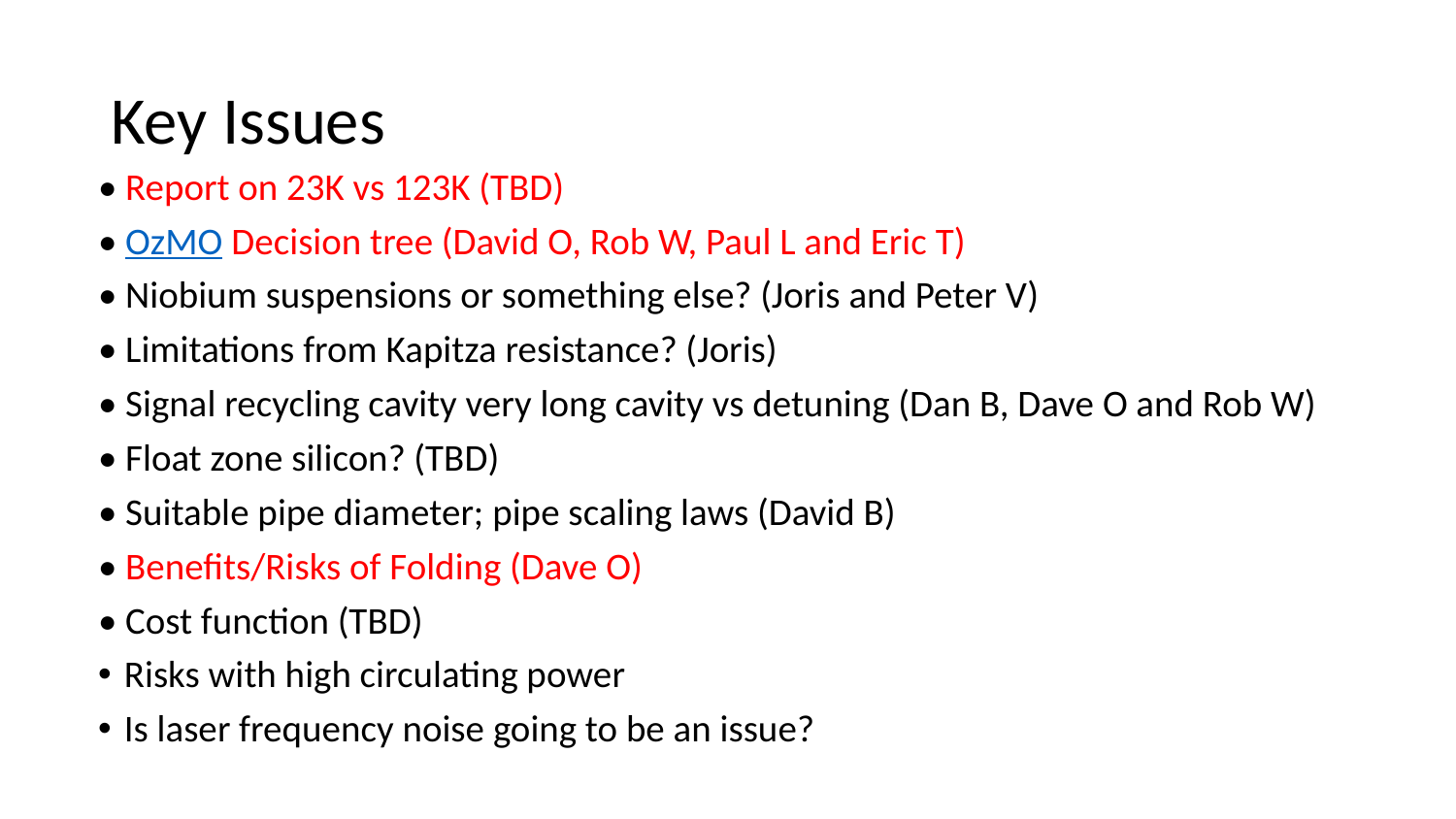

# Key Issues
• Report on 23K vs 123K (TBD)
• OzMO Decision tree (David O, Rob W, Paul L and Eric T)
• Niobium suspensions or something else? (Joris and Peter V)
• Limitations from Kapitza resistance? (Joris)
• Signal recycling cavity very long cavity vs detuning (Dan B, Dave O and Rob W)
• Float zone silicon? (TBD)
• Suitable pipe diameter; pipe scaling laws (David B)
• Benefits/Risks of Folding (Dave O)
• Cost function (TBD)
Risks with high circulating power
Is laser frequency noise going to be an issue?